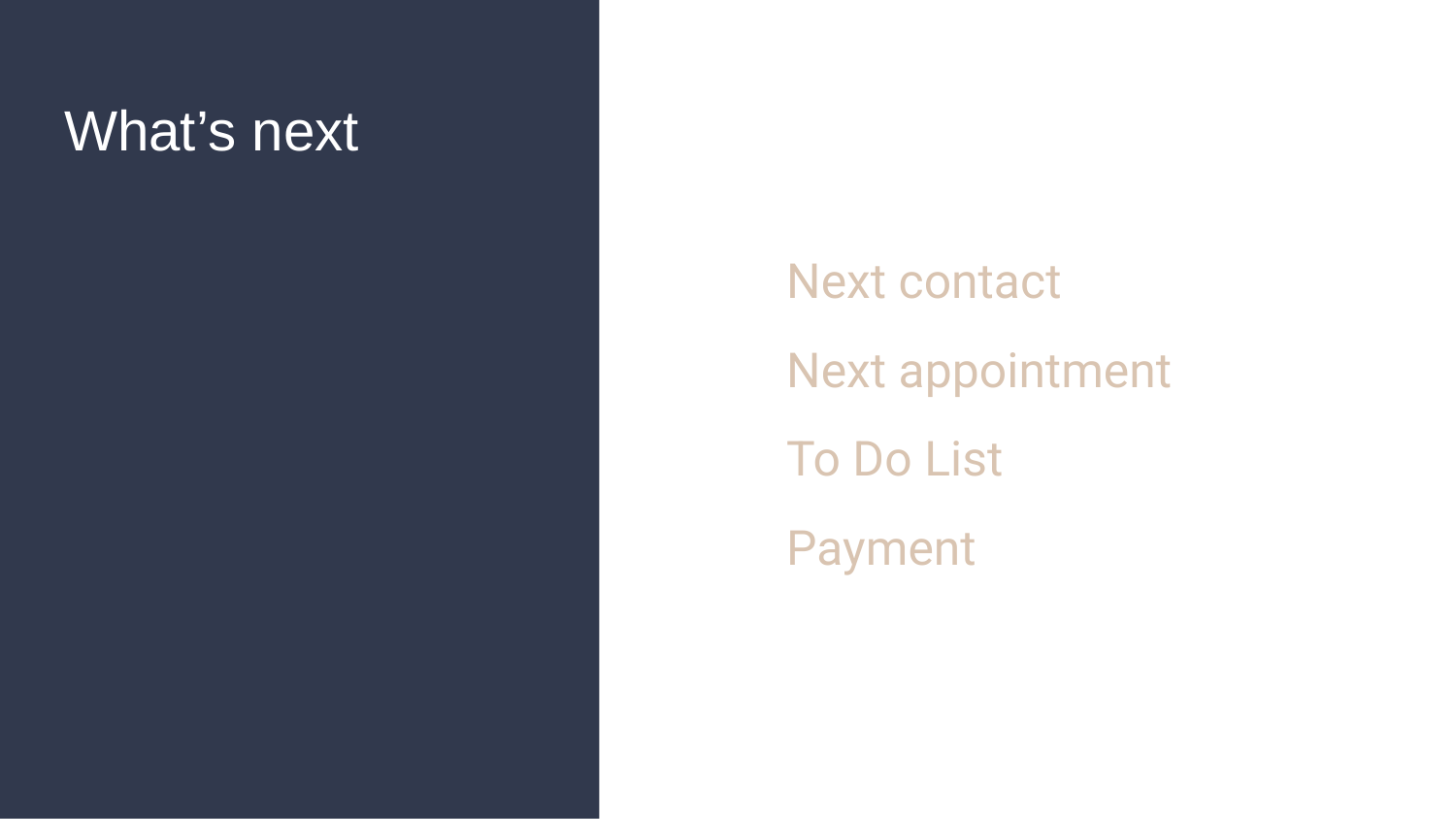

# What’s next
Next contact
Next appointment
To Do List
Payment